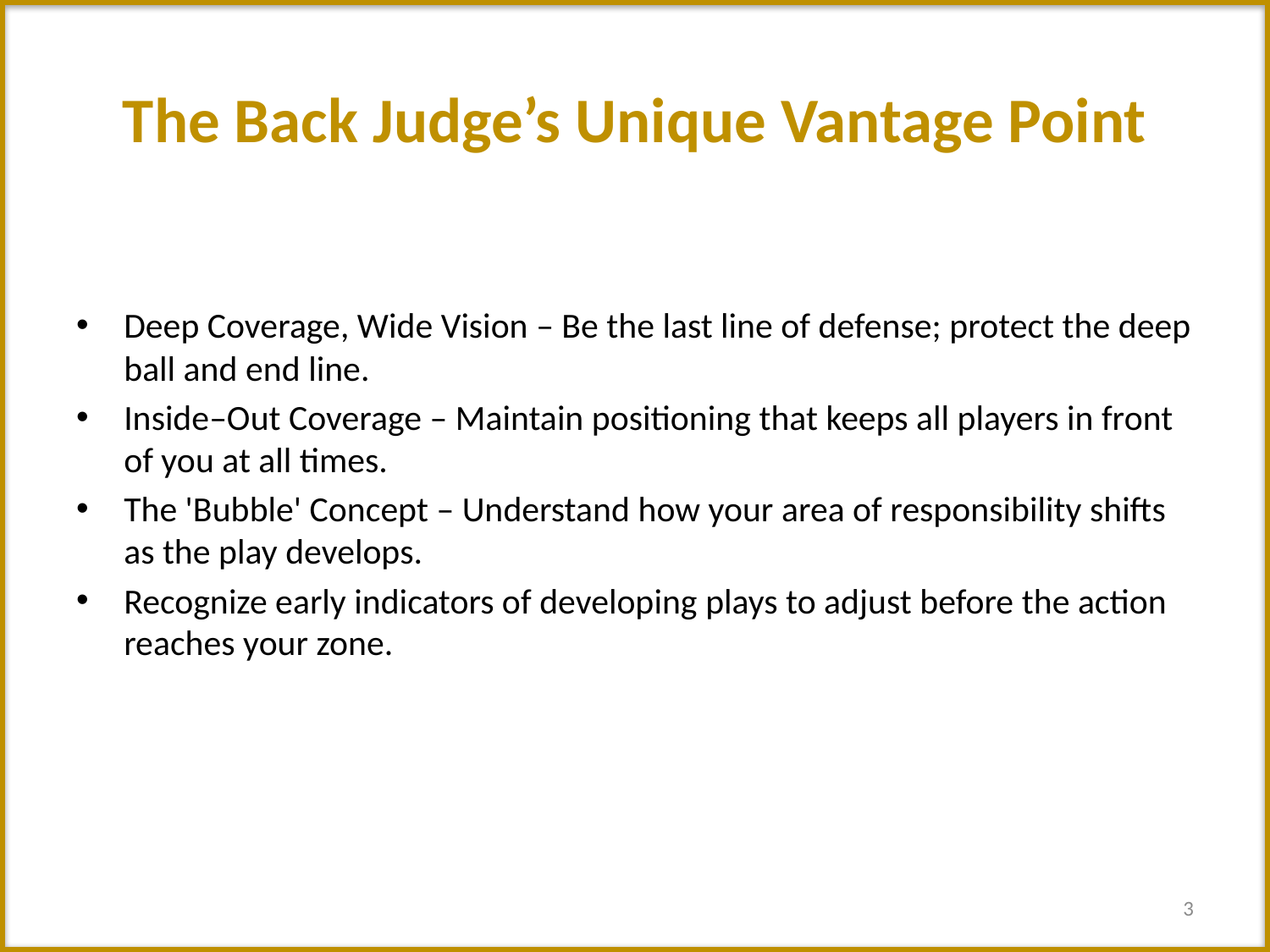

# The Back Judge’s Unique Vantage Point

Deep Coverage, Wide Vision – Be the last line of defense; protect the deep ball and end line.
Inside–Out Coverage – Maintain positioning that keeps all players in front of you at all times.
The 'Bubble' Concept – Understand how your area of responsibility shifts as the play develops.
Recognize early indicators of developing plays to adjust before the action reaches your zone.
3